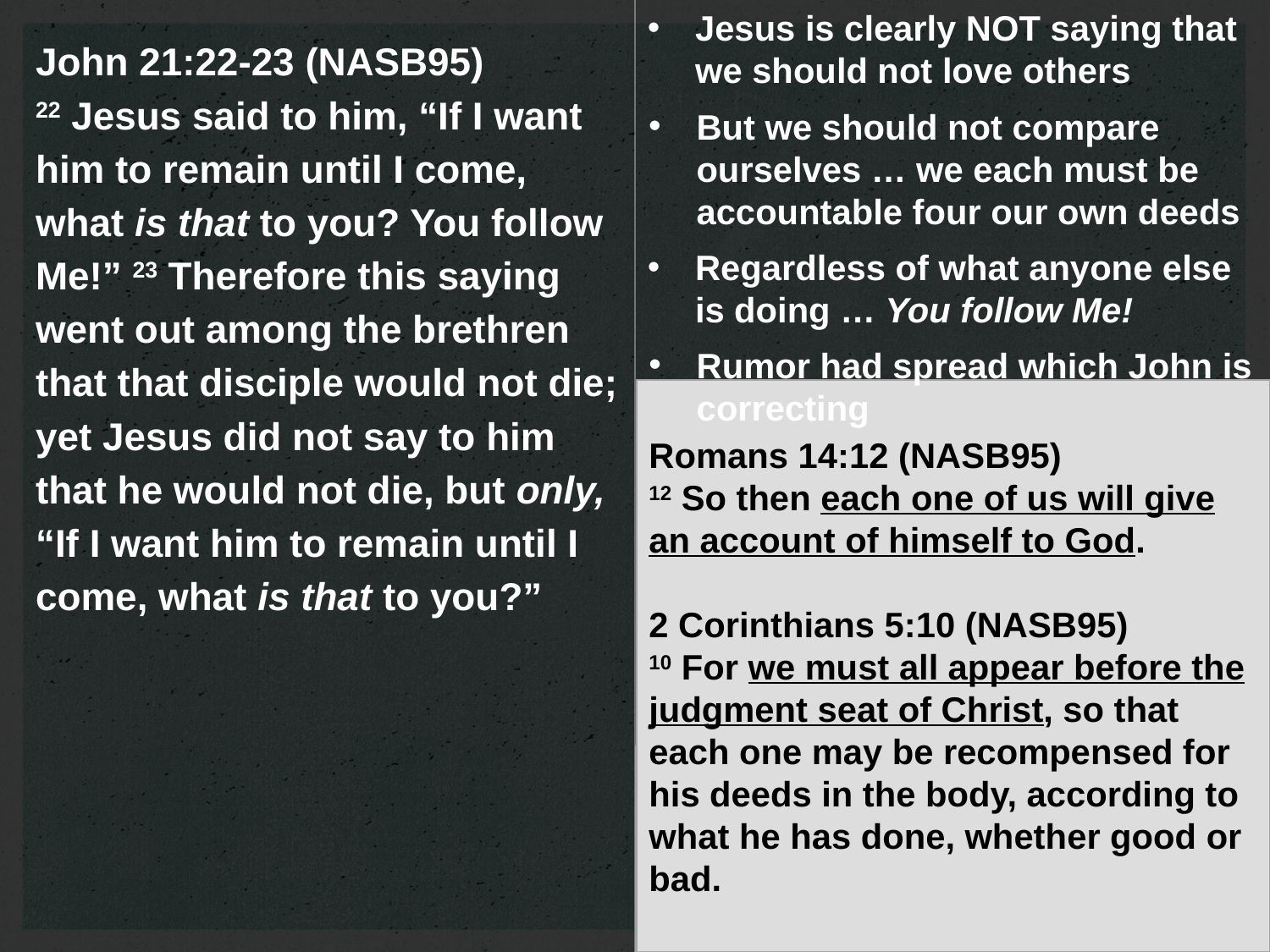

Jesus is clearly NOT saying that we should not love others
John 21:22-23 (NASB95)
22 Jesus said to him, “If I want him to remain until I come, what is that to you? You follow Me!” 23 Therefore this saying went out among the brethren that that disciple would not die; yet Jesus did not say to him that he would not die, but only, “If I want him to remain until I come, what is that to you?”
But we should not compare ourselves … we each must be accountable four our own deeds
Regardless of what anyone else is doing … You follow Me!
Rumor had spread which John is correcting
Romans 14:12 (NASB95)
12 So then each one of us will give an account of himself to God.
2 Corinthians 5:10 (NASB95)
10 For we must all appear before the judgment seat of Christ, so that each one may be recompensed for his deeds in the body, according to what he has done, whether good or bad.
John 13:35 (NASB95)
35 “By this all men will know that you are My disciples, if you have love for one another.”